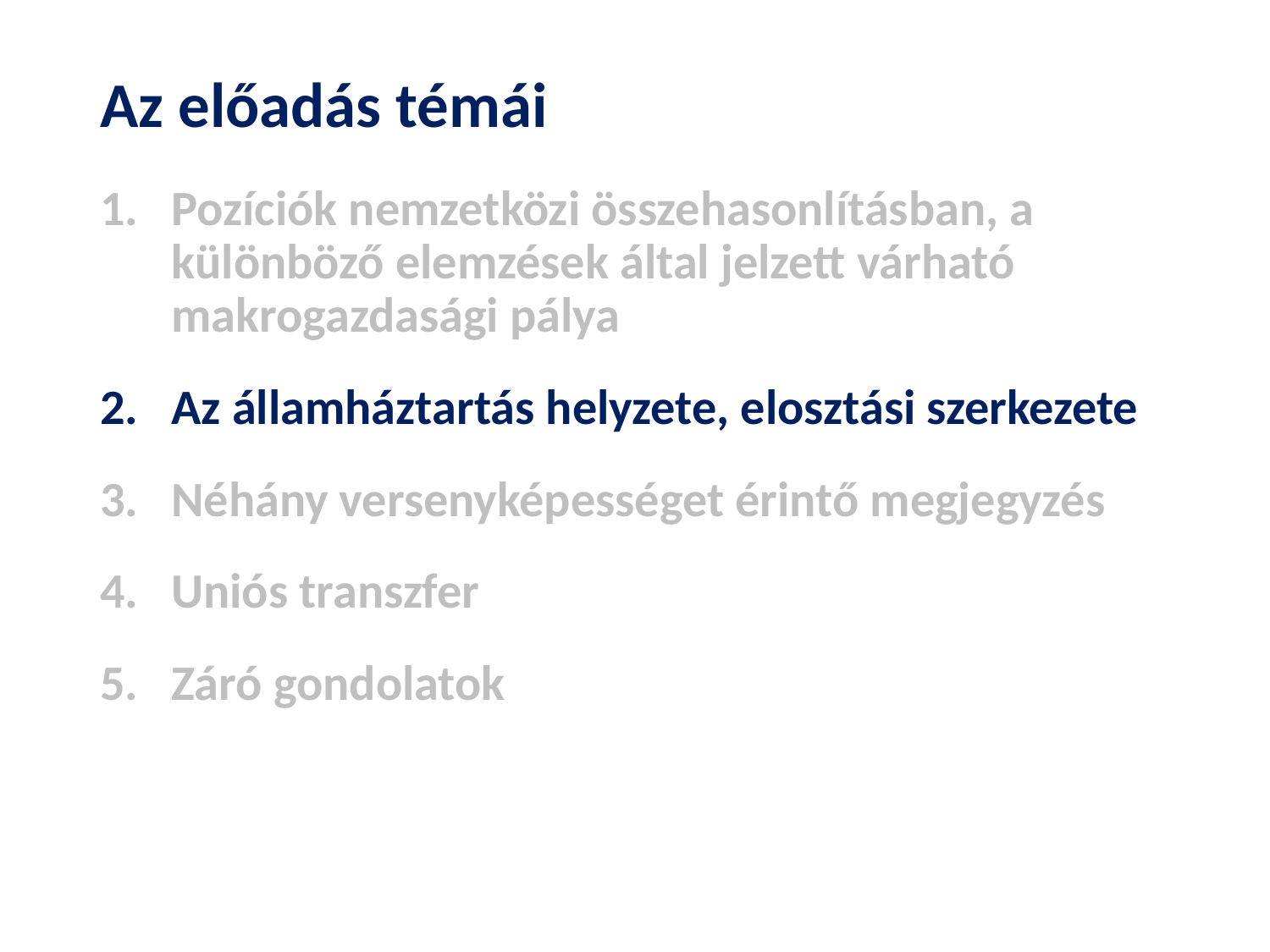

# Az előadás témái
Pozíciók nemzetközi összehasonlításban, a különböző elemzések által jelzett várható makrogazdasági pálya
Az államháztartás helyzete, elosztási szerkezete
Néhány versenyképességet érintő megjegyzés
Uniós transzfer
Záró gondolatok